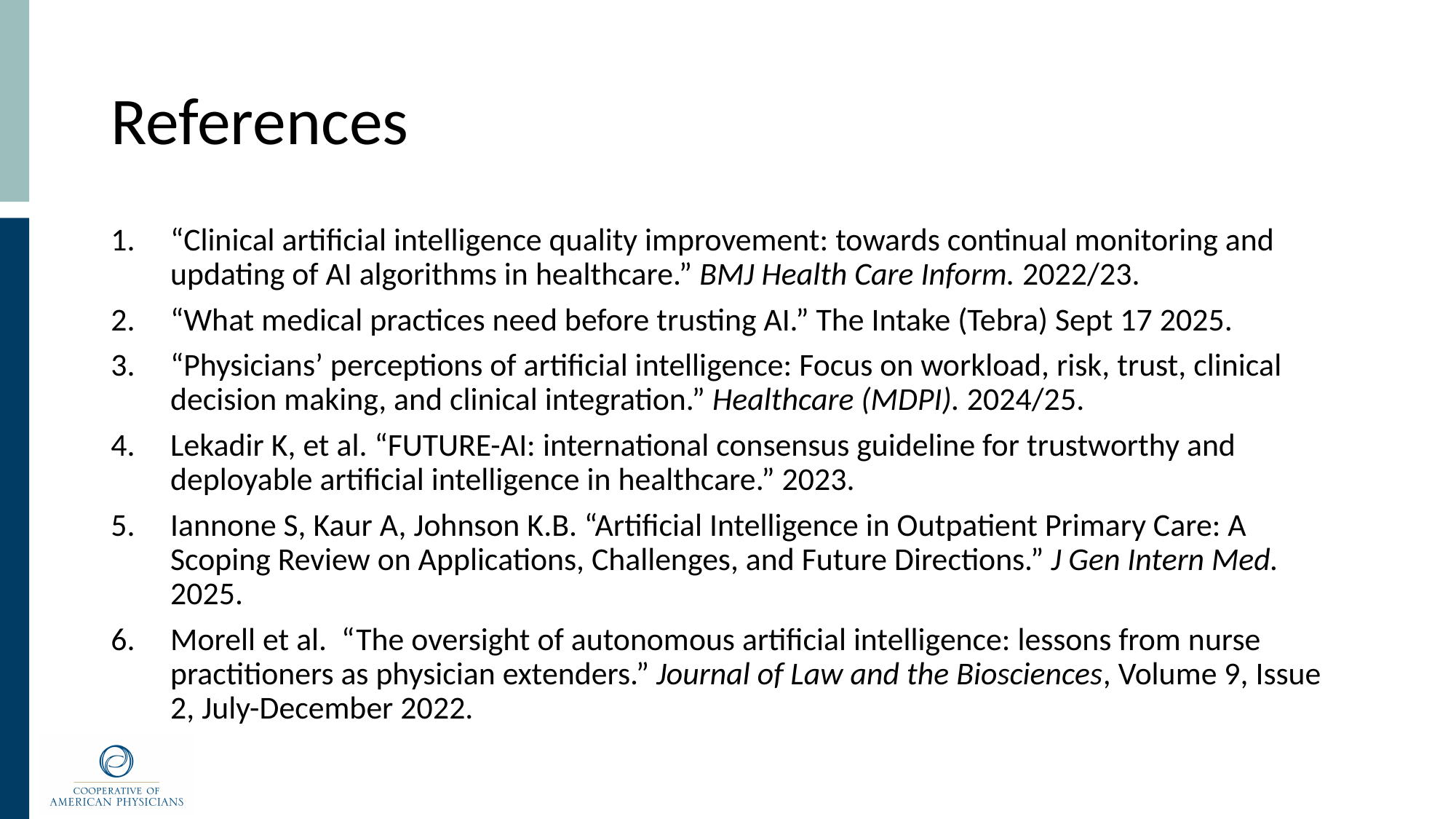

# References
“Clinical artificial intelligence quality improvement: towards continual monitoring and updating of AI algorithms in healthcare.” BMJ Health Care Inform. 2022/23.
“What medical practices need before trusting AI.” The Intake (Tebra) Sept 17 2025.
“Physicians’ perceptions of artificial intelligence: Focus on workload, risk, trust, clinical decision making, and clinical integration.” Healthcare (MDPI). 2024/25.
Lekadir K, et al. “FUTURE-AI: international consensus guideline for trustworthy and deployable artificial intelligence in healthcare.” 2023.
Iannone S, Kaur A, Johnson K.B. “Artificial Intelligence in Outpatient Primary Care: A Scoping Review on Applications, Challenges, and Future Directions.” J Gen Intern Med. 2025.
Morell et al.  “The oversight of autonomous artificial intelligence: lessons from nurse practitioners as physician extenders.” Journal of Law and the Biosciences, Volume 9, Issue 2, July-December 2022.